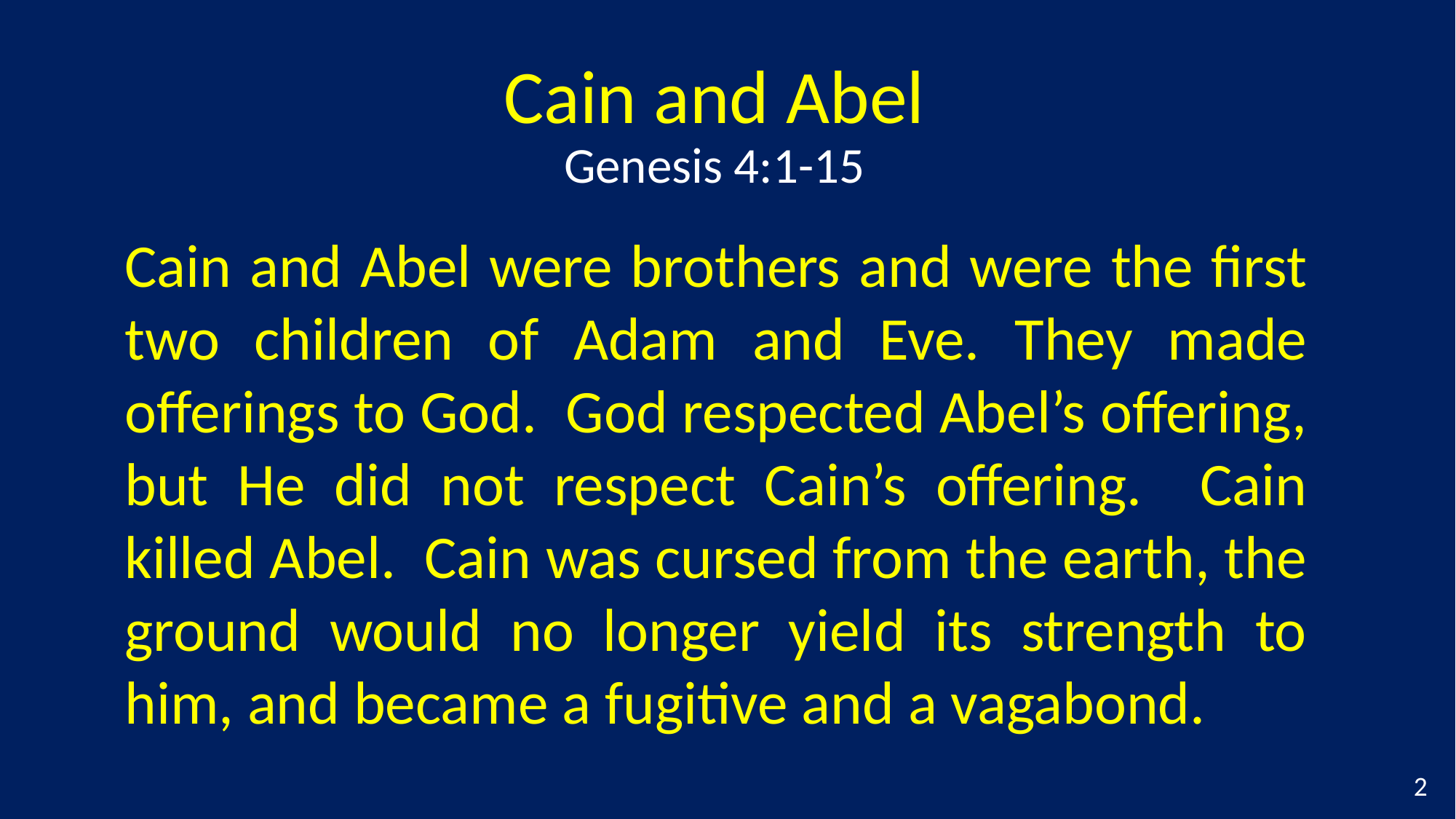

# Cain and Abel Genesis 4:1-15
Cain and Abel were brothers and were the first two children of Adam and Eve. They made offerings to God.  God respected Abel’s offering, but He did not respect Cain’s offering.  Cain killed Abel.  Cain was cursed from the earth, the ground would no longer yield its strength to him, and became a fugitive and a vagabond.
2